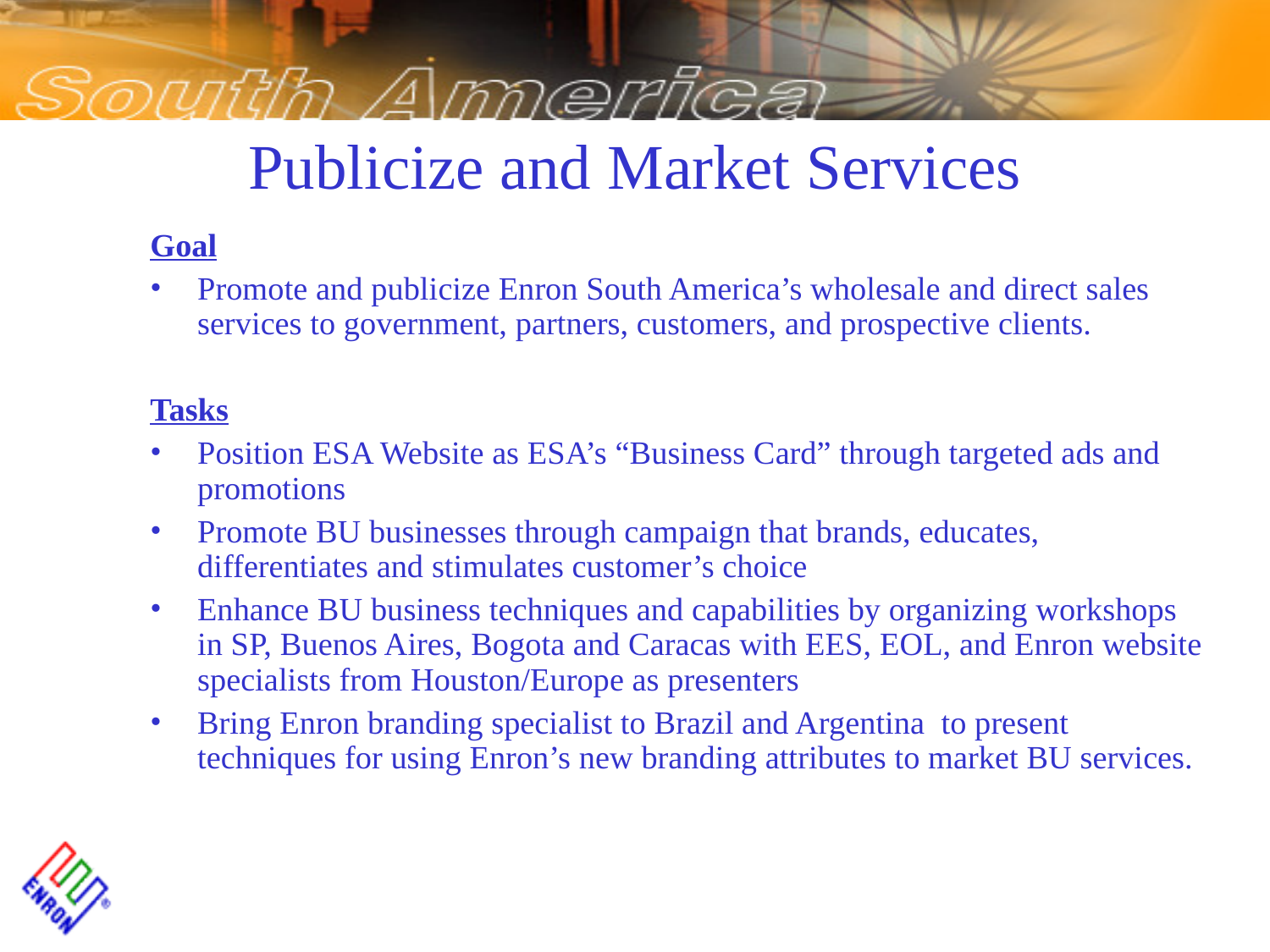

# Publicize and Market Services
Goal
Promote and publicize Enron South America’s wholesale and direct sales services to government, partners, customers, and prospective clients.

Tasks
Position ESA Website as ESA’s “Business Card” through targeted ads and promotions
Promote BU businesses through campaign that brands, educates, differentiates and stimulates customer’s choice
Enhance BU business techniques and capabilities by organizing workshops in SP, Buenos Aires, Bogota and Caracas with EES, EOL, and Enron website specialists from Houston/Europe as presenters
Bring Enron branding specialist to Brazil and Argentina  to present techniques for using Enron’s new branding attributes to market BU services.